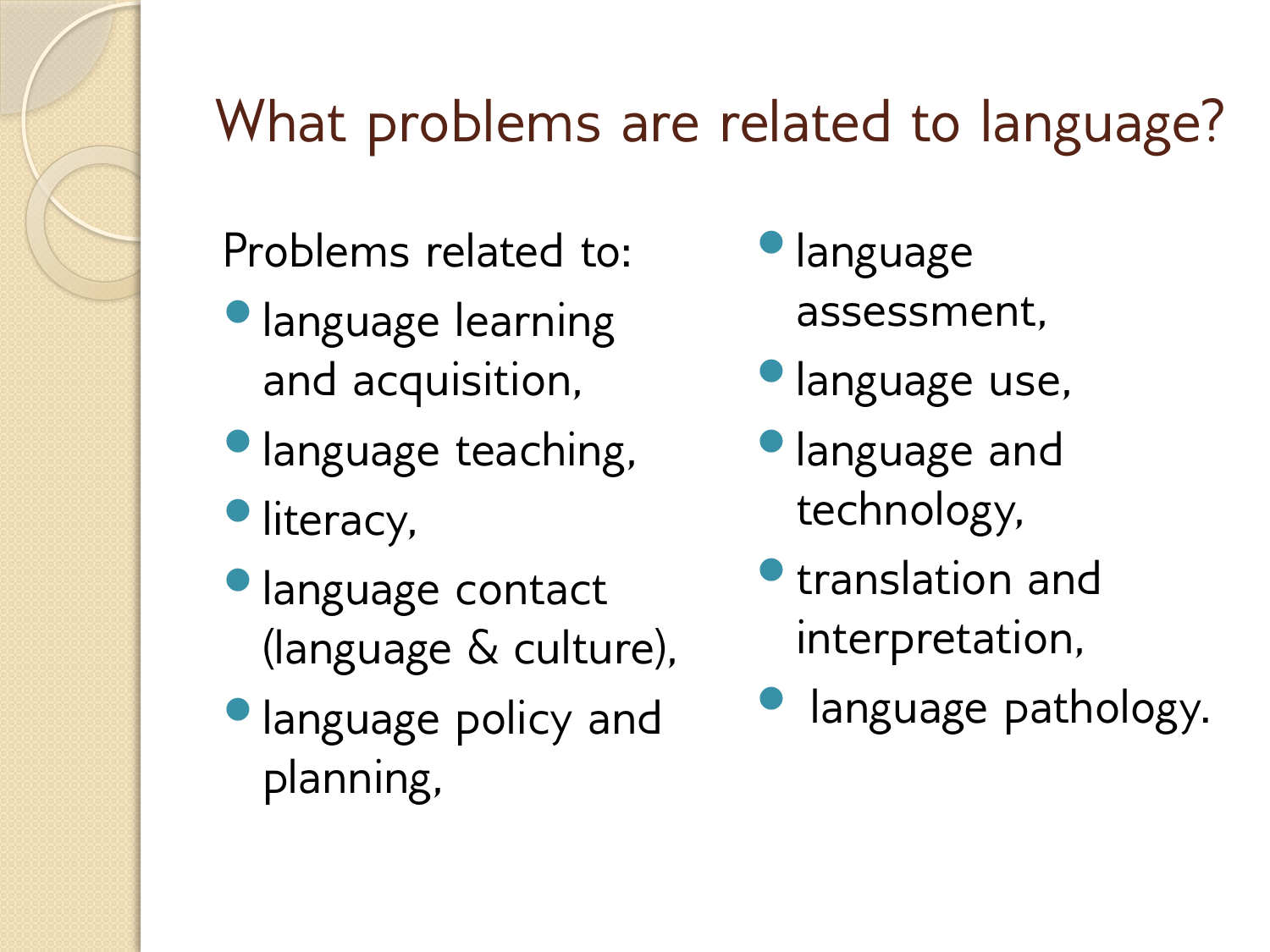

# What problems are related to language?
Problems related to:
language learning and acquisition,
language teaching,
literacy,
language contact (language & culture),
language policy and planning,

language assessment,
language use,
language and technology,
translation and interpretation,
 language pathology.